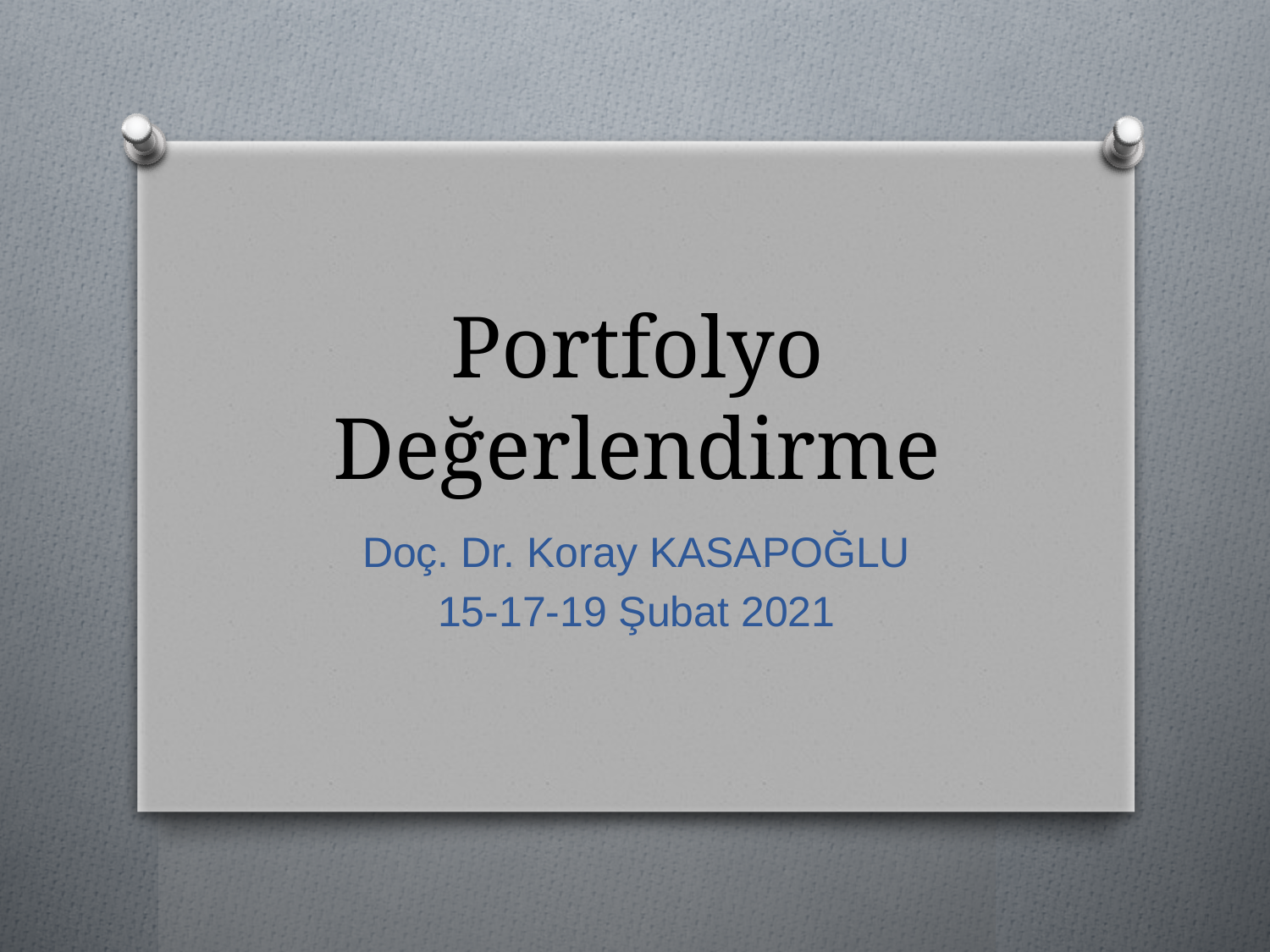

# Portfolyo Değerlendirme
Doç. Dr. Koray KASAPOĞLU
15-17-19 Şubat 2021